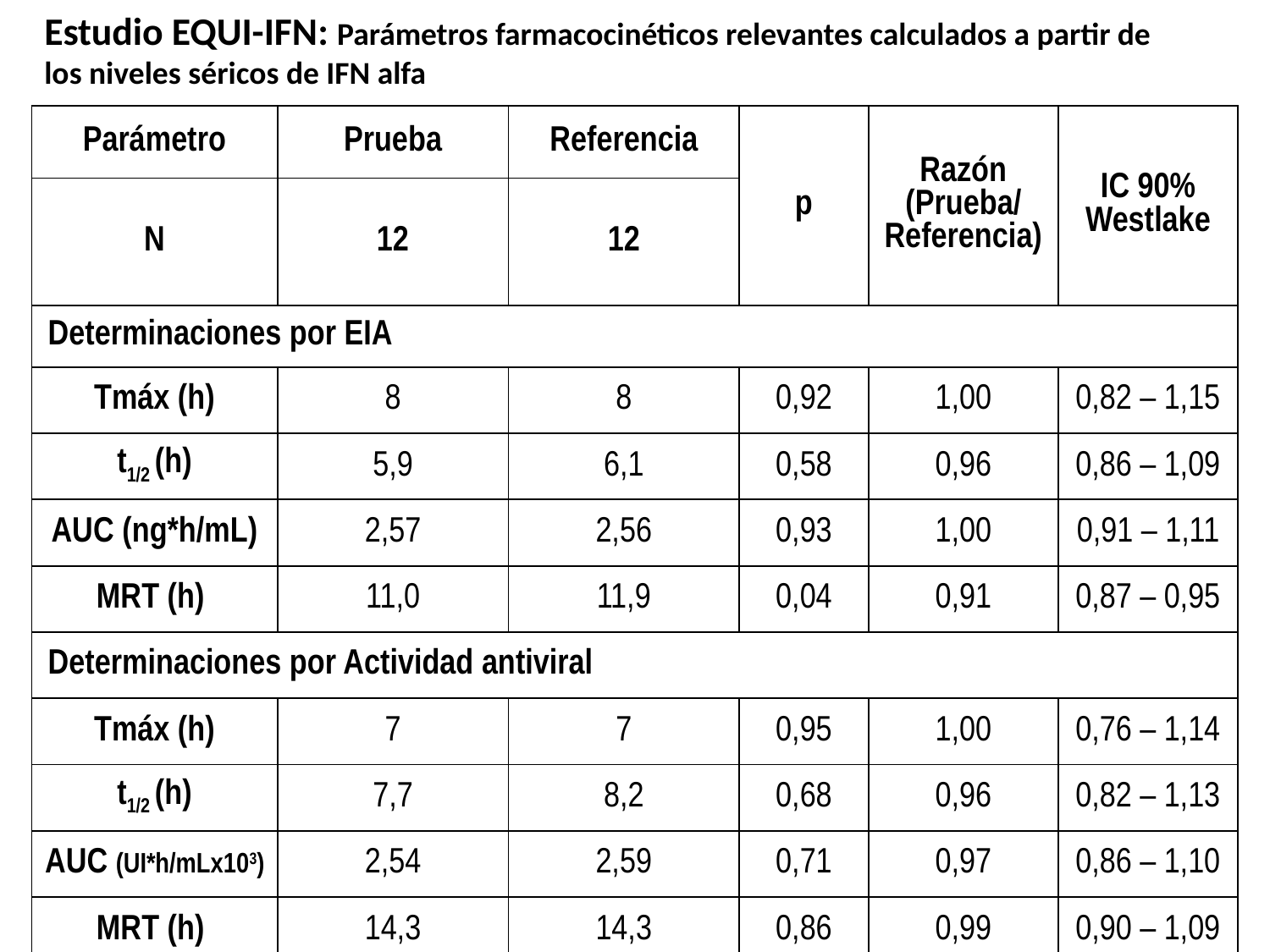

Estudio EQUI-IFN: Parámetros farmacocinéticos relevantes calculados a partir de los niveles séricos de IFN alfa
| Parámetro | Prueba | Referencia | p | Razón (Prueba/ Referencia) | IC 90% Westlake |
| --- | --- | --- | --- | --- | --- |
| N | 12 | 12 |  |  |  |
| Determinaciones por EIA |  |  |  |  |  |
| Tmáx (h) | 8 | 8 | 0,92 | 1,00 | 0,82 – 1,15 |
| t1/2 (h) | 5,9 | 6,1 | 0,58 | 0,96 | 0,86 – 1,09 |
| AUC (ng\*h/mL) | 2,57 | 2,56 | 0,93 | 1,00 | 0,91 – 1,11 |
| MRT (h) | 11,0 | 11,9 | 0,04 | 0,91 | 0,87 – 0,95 |
| Determinaciones por Actividad antiviral |  |  |  |  |  |
| Tmáx (h) | 7 | 7 | 0,95 | 1,00 | 0,76 – 1,14 |
| t1/2 (h) | 7,7 | 8,2 | 0,68 | 0,96 | 0,82 – 1,13 |
| AUC (UI\*h/mLx103) | 2,54 | 2,59 | 0,71 | 0,97 | 0,86 – 1,10 |
| MRT (h) | 14,3 | 14,3 | 0,86 | 0,99 | 0,90 – 1,09 |